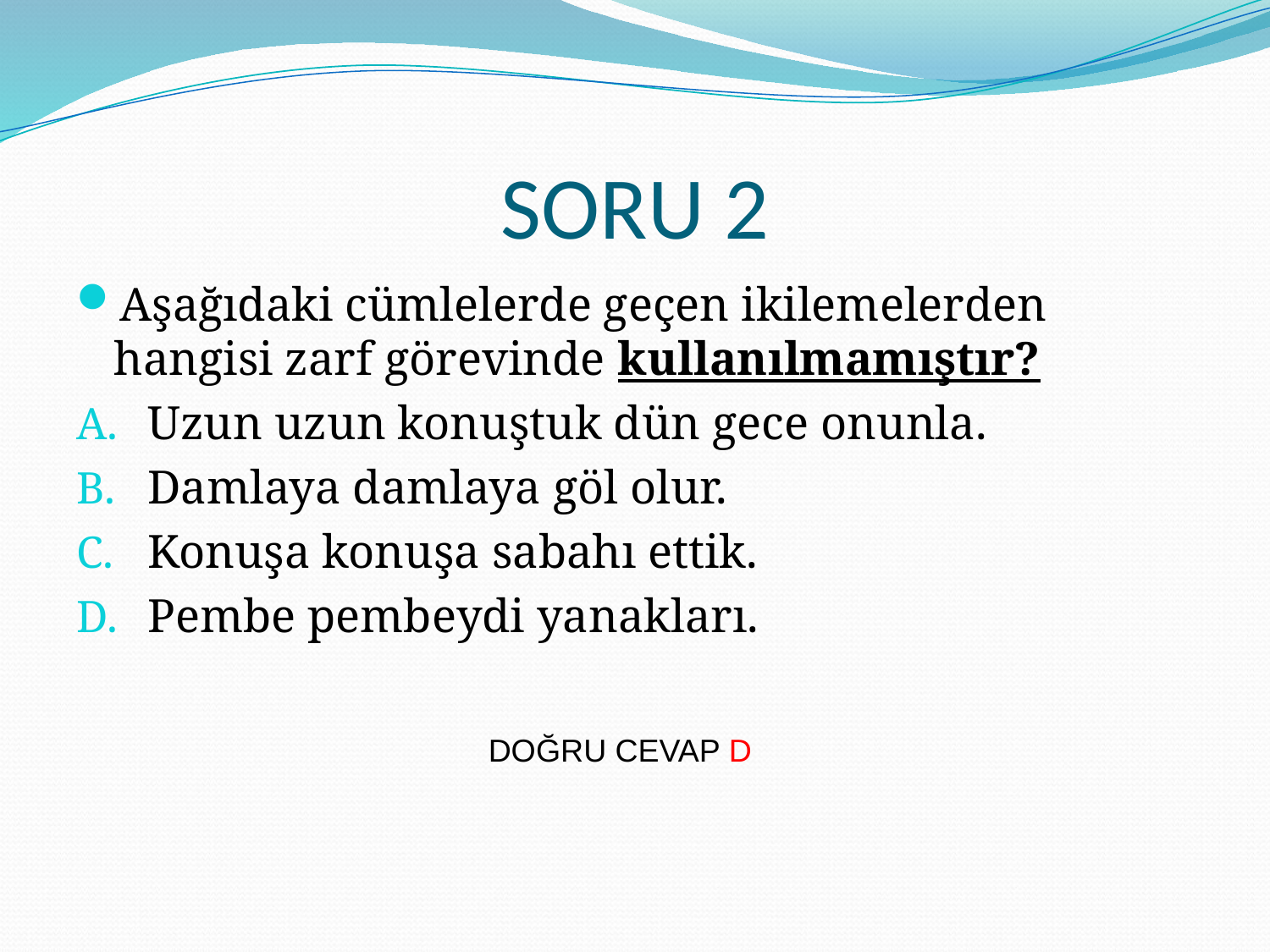

# SORU 2
Aşağıdaki cümlelerde geçen ikilemelerden hangisi zarf görevinde kullanılmamıştır?
Uzun uzun konuştuk dün gece onunla.
Damlaya damlaya göl olur.
Konuşa konuşa sabahı ettik.
Pembe pembeydi yanakları.
DOĞRU CEVAP D